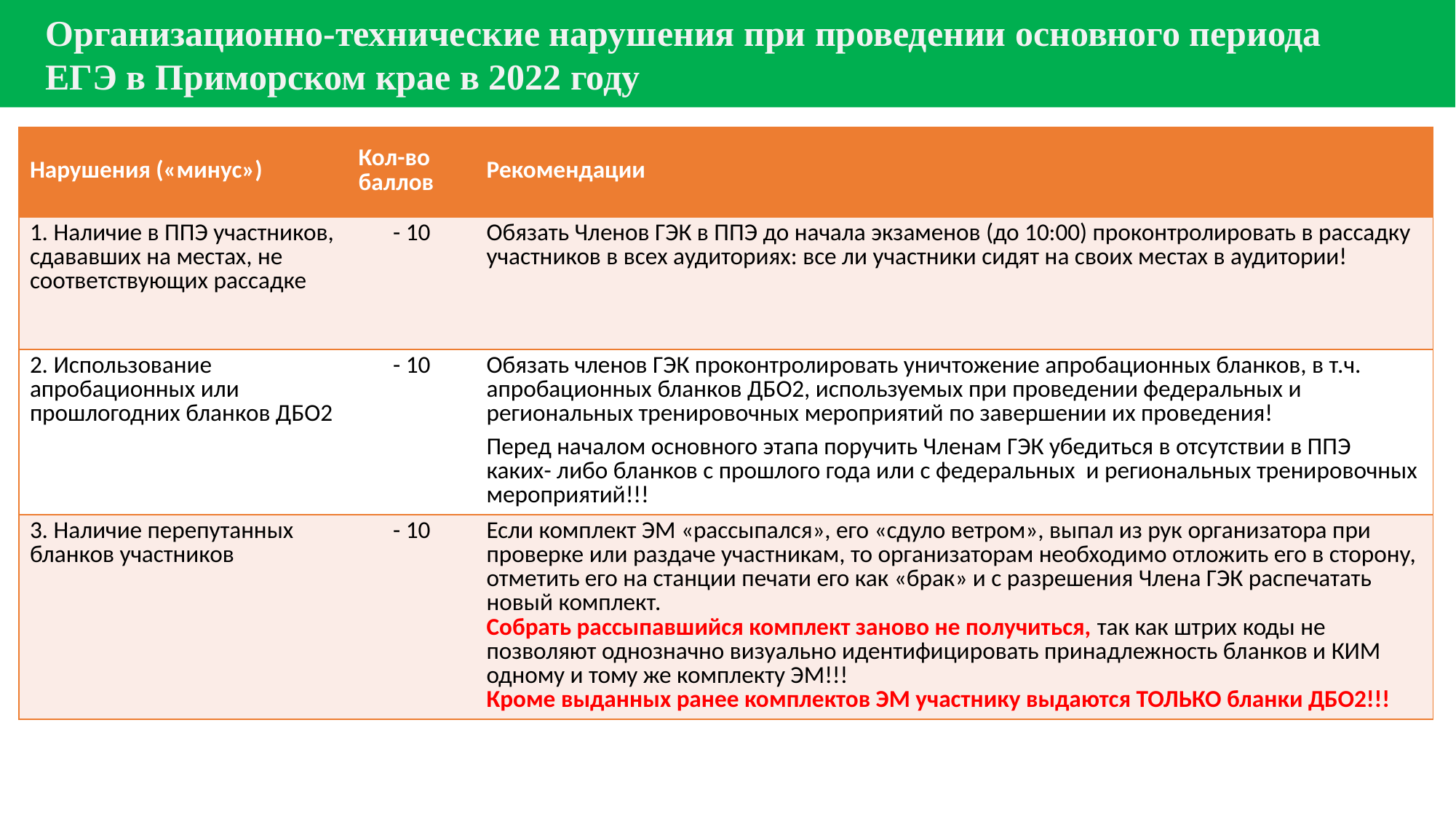

Организационно-технические нарушения при проведении основного периода
     ЕГЭ в Приморском крае в 2022 году
| Нарушения («минус») | Кол-во баллов | Рекомендации |
| --- | --- | --- |
| 1. Наличие в ППЭ участников, сдававших на местах, не соответствующих рассадке | - 10 | Обязать Членов ГЭК в ППЭ до начала экзаменов (до 10:00) проконтролировать в рассадку участников в всех аудиториях: все ли участники сидят на своих местах в аудитории! |
| 2. Использование апробационных или прошлогодних бланков ДБО2 | - 10 | Обязать членов ГЭК проконтролировать уничтожение апробационных бланков, в т.ч. апробационных бланков ДБО2, используемых при проведении федеральных и региональных тренировочных мероприятий по завершении их проведения! Перед началом основного этапа поручить Членам ГЭК убедиться в отсутствии в ППЭ каких- либо бланков с прошлого года или с федеральных и региональных тренировочных мероприятий!!! |
| 3. Наличие перепутанных бланков участников | - 10 | Если комплект ЭМ «рассыпался», его «сдуло ветром», выпал из рук организатора при проверке или раздаче участникам, то организаторам необходимо отложить его в сторону, отметить его на станции печати его как «брак» и с разрешения Члена ГЭК распечатать новый комплект. Собрать рассыпавшийся комплект заново не получиться, так как штрих коды не позволяют однозначно визуально идентифицировать принадлежность бланков и КИМ одному и тому же комплекту ЭМ!!! Кроме выданных ранее комплектов ЭМ участнику выдаются ТОЛЬКО бланки ДБО2!!! |

### Chart

| Category |
|---|